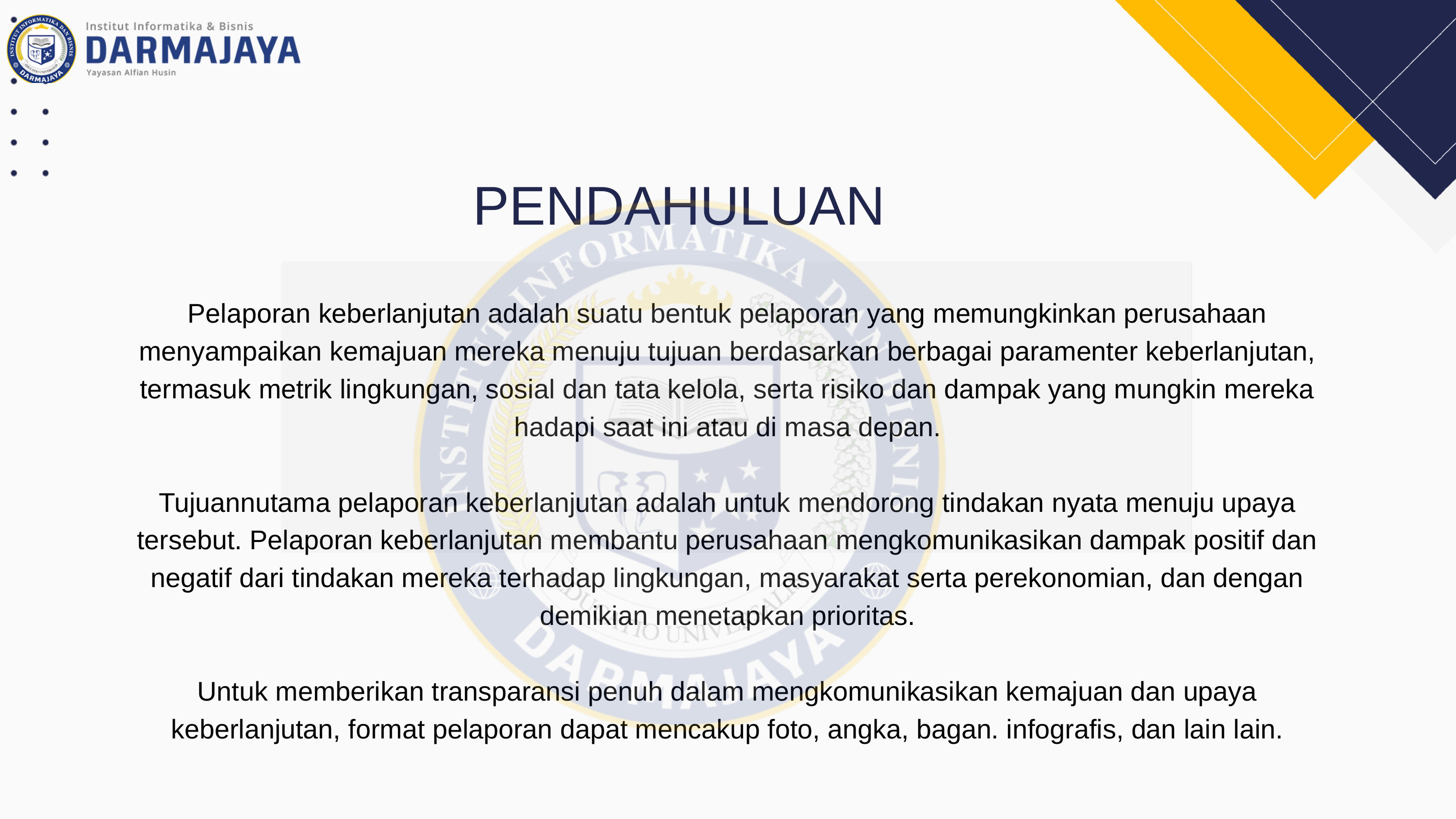

PENDAHULUAN

Pelaporan keberlanjutan adalah suatu bentuk pelaporan yang memungkinkan perusahaan menyampaikan kemajuan mereka menuju tujuan berdasarkan berbagai paramenter keberlanjutan, termasuk metrik lingkungan, sosial dan tata kelola, serta risiko dan dampak yang mungkin mereka hadapi saat ini atau di masa depan.

Tujuannutama pelaporan keberlanjutan adalah untuk mendorong tindakan nyata menuju upaya tersebut. Pelaporan keberlanjutan membantu perusahaan mengkomunikasikan dampak positif dan negatif dari tindakan mereka terhadap lingkungan, masyarakat serta perekonomian, dan dengan demikian menetapkan prioritas.

Untuk memberikan transparansi penuh dalam mengkomunikasikan kemajuan dan upaya keberlanjutan, format pelaporan dapat mencakup foto, angka, bagan. infografis, dan lain lain.